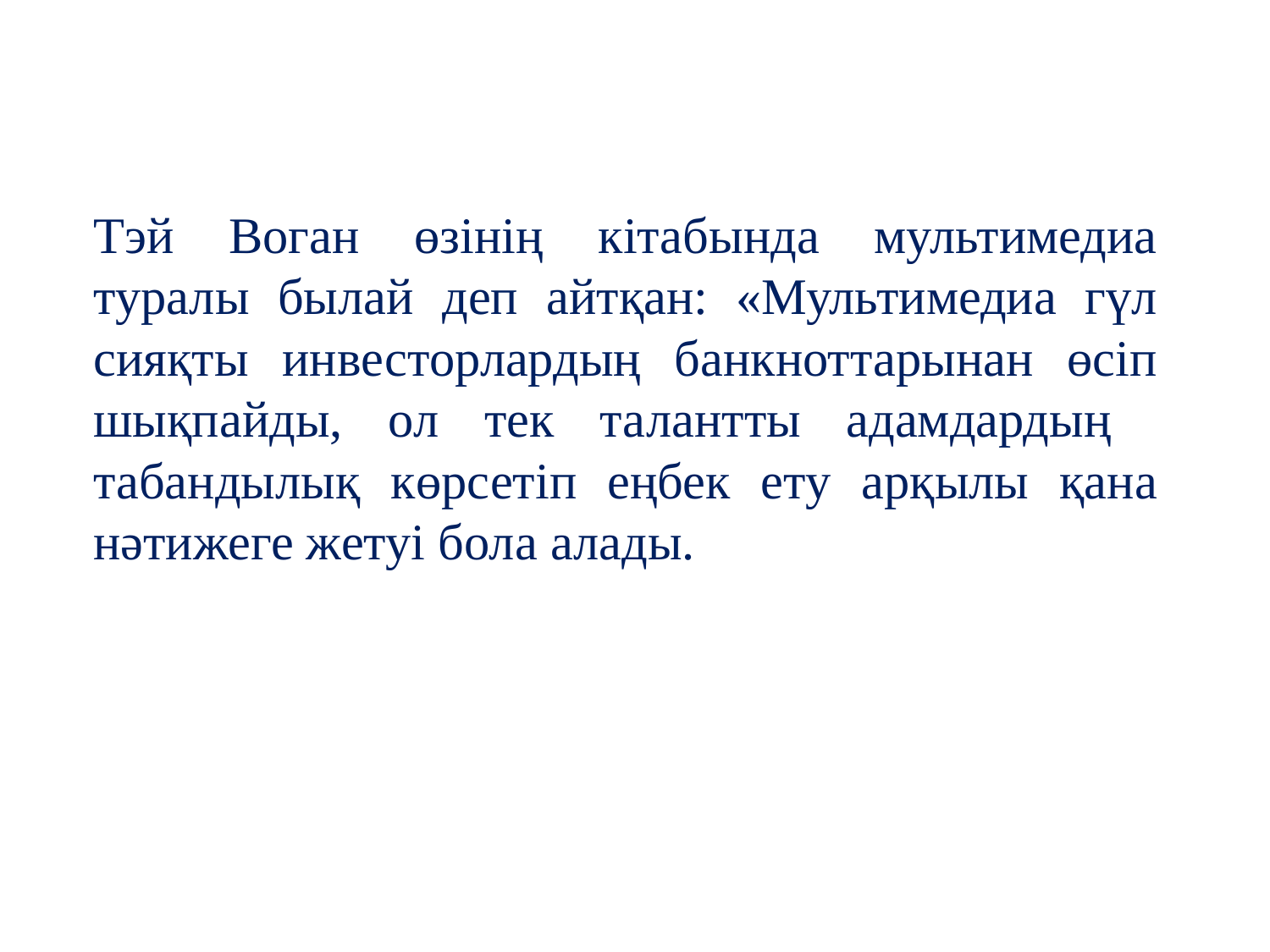

Тэй Воган өзінің кітабында мультимедиа туралы былай деп айтқан: «Мультимедиа гүл сияқты инвесторлардың банкноттарынан өсіп шықпайды, ол тек талантты адамдардың  табандылық көрсетіп еңбек ету арқылы қана нәтижеге жетуі бола алады.